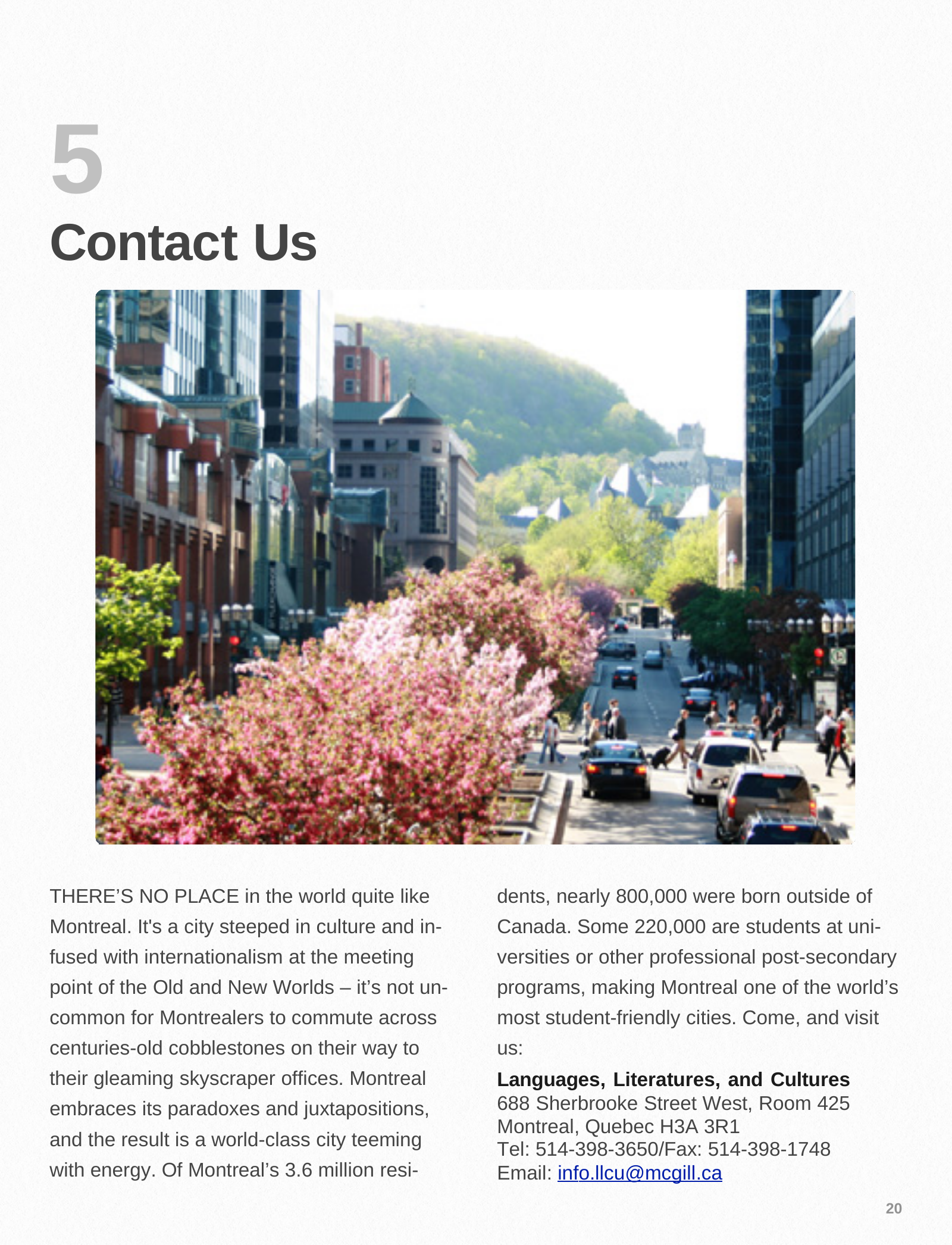

5
# Contact Us

THERE’S NO PLACE in the world quite like Montreal. It's a city steeped in culture and in- fused with internationalism at the meeting point of the Old and New Worlds – it’s not un- common for Montrealers to commute across centuries-old cobblestones on their way to their gleaming skyscraper offices. Montreal embraces its paradoxes and juxtapositions, and the result is a world-class city teeming with energy. Of Montreal’s 3.6 million resi-
dents, nearly 800,000 were born outside of Canada. Some 220,000 are students at uni- versities or other professional post-secondary programs, making Montreal one of the world’s most student-friendly cities. Come, and visit us:
Languages, Literatures, and Cultures 688 Sherbrooke Street West, Room 425 Montreal, Quebec H3A 3R1
Tel: 514-398-3650/Fax: 514-398-1748
Email: info.llcu@mcgill.ca

20